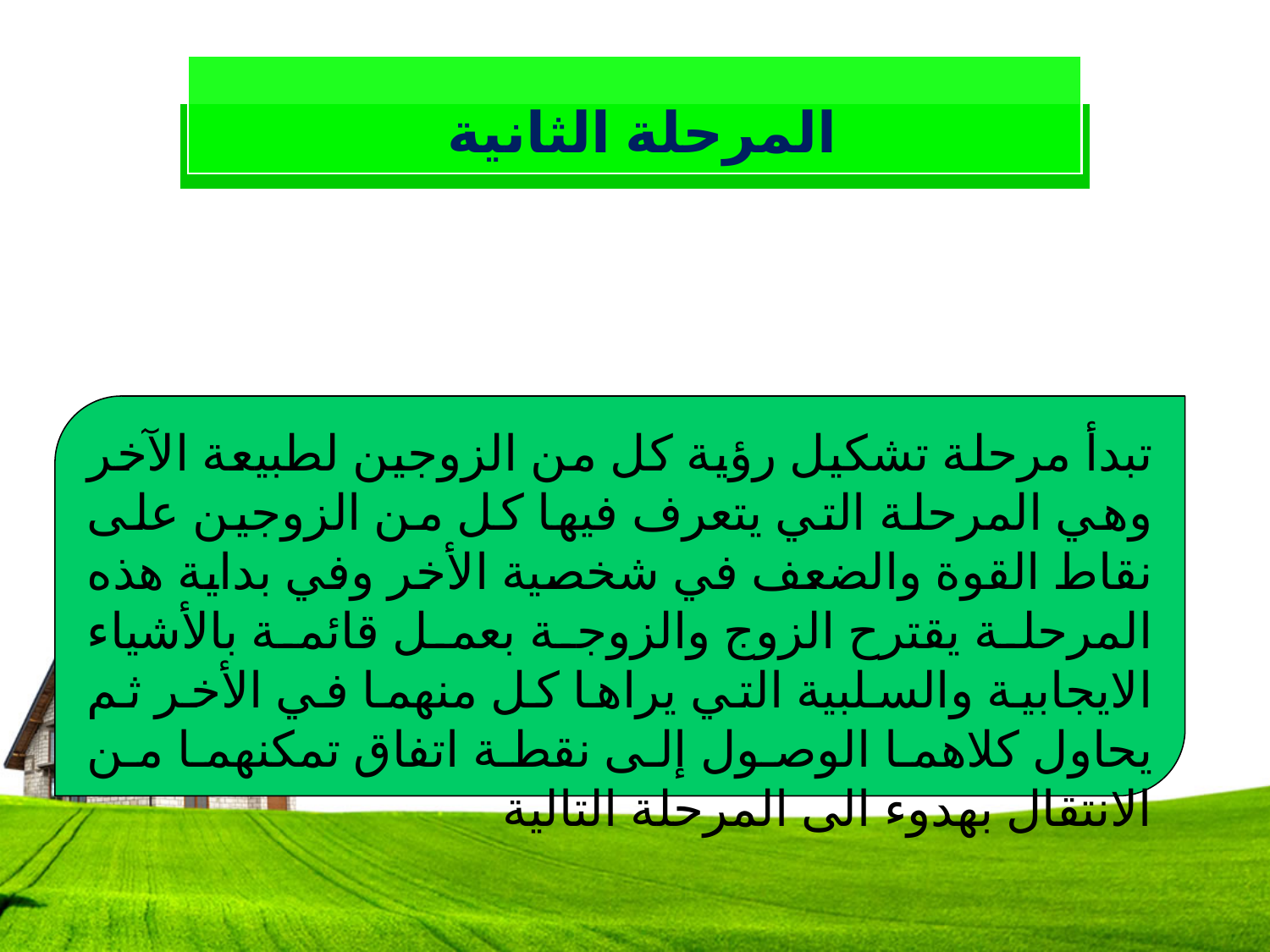

المرحلة الثانية

تبدأ مرحلة تشكيل رؤية كل من الزوجين لطبيعة الآخر وهي المرحلة التي يتعرف فيها كل من الزوجين على نقاط القوة والضعف في شخصية الأخر وفي بداية هذه المرحلة يقترح الزوج والزوجة بعمل قائمة بالأشياء الايجابية والسلبية التي يراها كل منهما في الأخر ثم يحاول كلاهما الوصول إلى نقطة اتفاق تمكنهما من الانتقال بهدوء الى المرحلة التالية